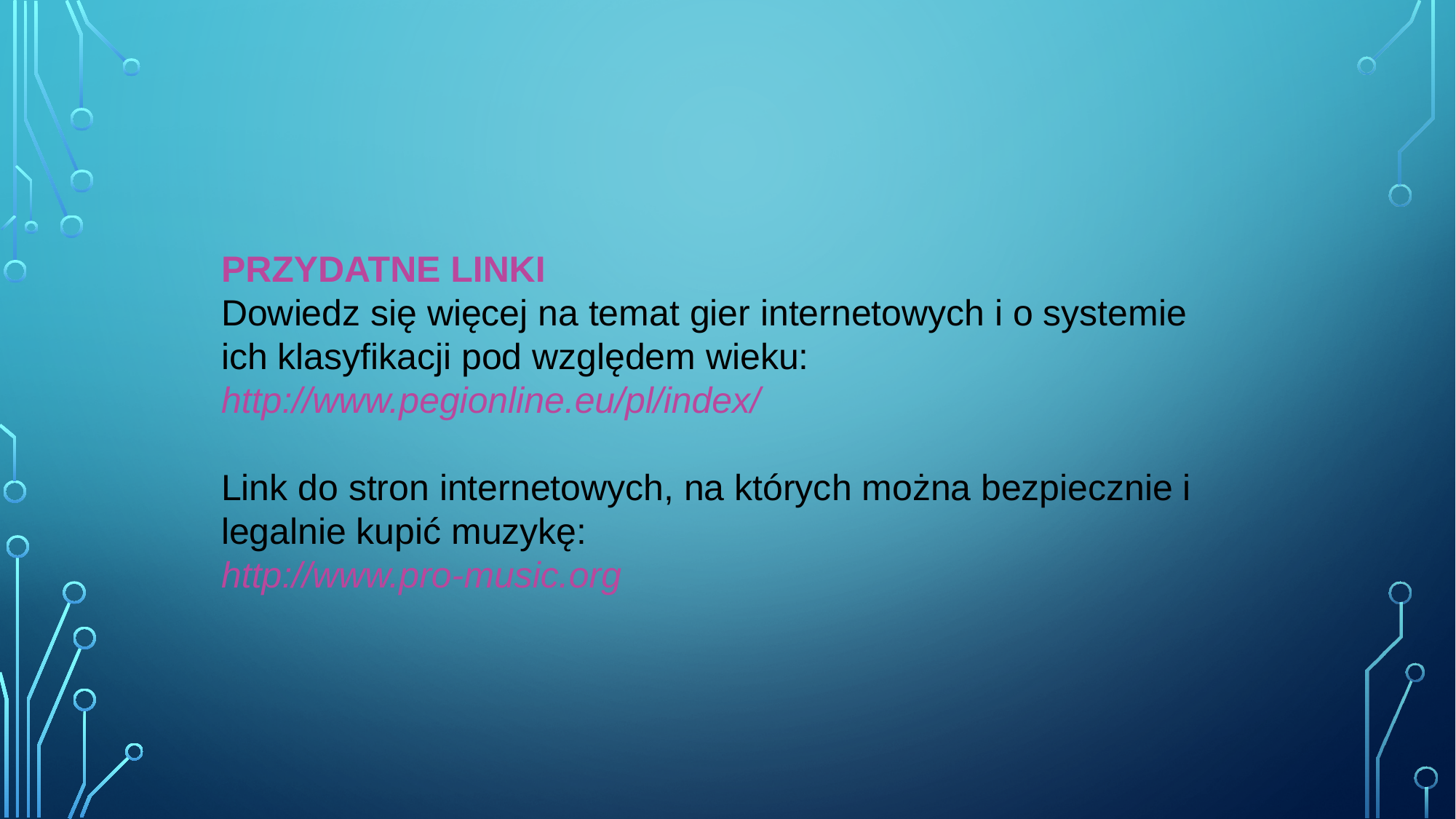

PRZYDATNE LINKI
Dowiedz się więcej na temat gier internetowych i o systemie ich klasyfikacji pod względem wieku:
http://www.pegionline.eu/pl/index/

Link do stron internetowych, na których można bezpiecznie i legalnie kupić muzykę:
http://www.pro-music.org